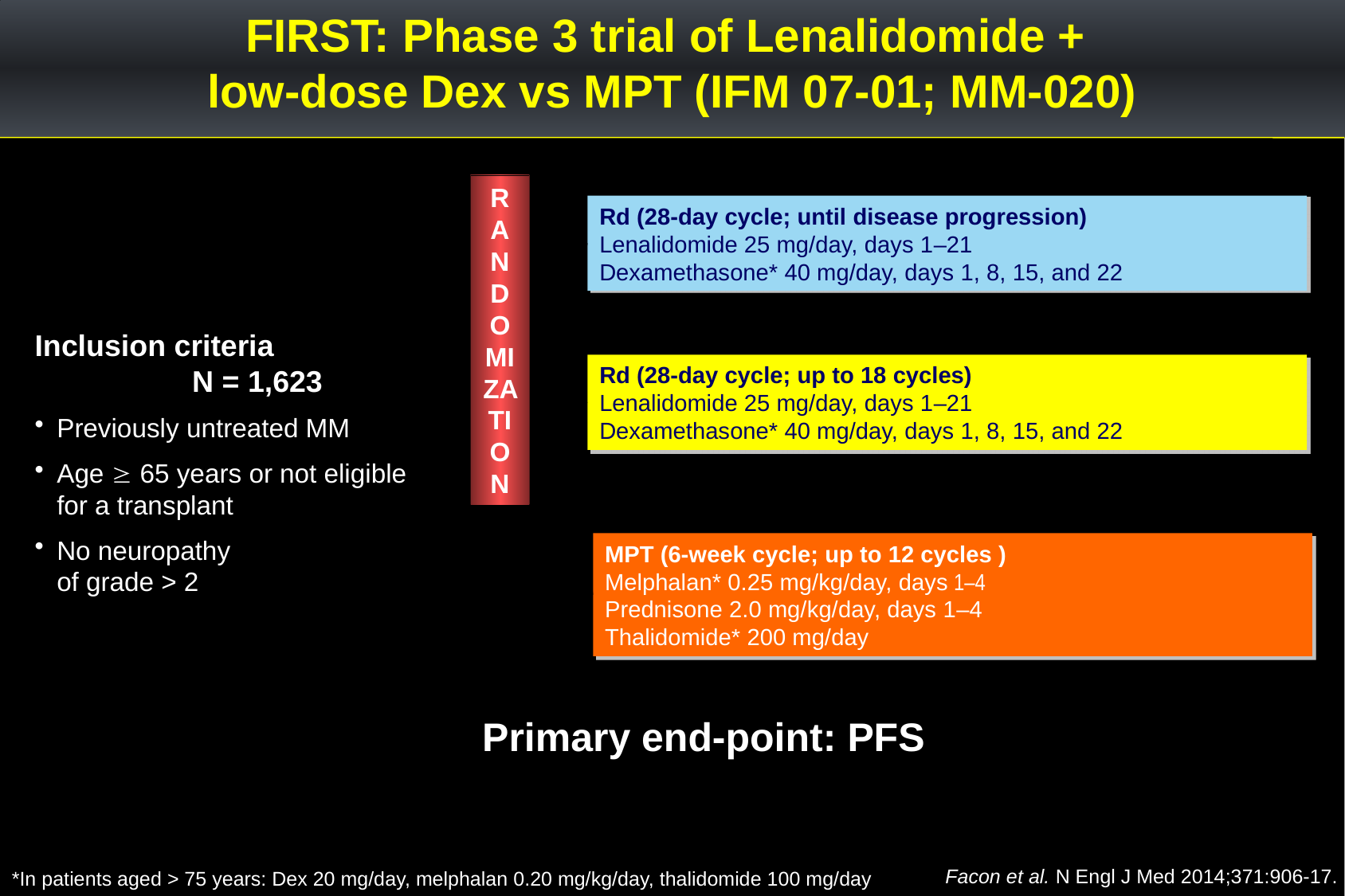

FIRST: Phase 3 trial of Lenalidomide +
low-dose Dex vs MPT (IFM 07-01; MM-020)

RANDOMIZATION
Rd (28-day cycle; until disease progression)
Lenalidomide 25 mg/day, days 1–21
Dexamethasone* 40 mg/day, days 1, 8, 15, and 22
Inclusion criteria
N = 1,623
Previously untreated MM
Age ≥ 65 years or not eligible
for a transplant
No neuropathy
of grade > 2
Rd (28-day cycle; up to 18 cycles)
Lenalidomide 25 mg/day, days 1–21
Dexamethasone* 40 mg/day, days 1, 8, 15, and 22
MPT (6-week cycle; up to 12 cycles )
Melphalan* 0.25 mg/kg/day, days 1–4
Prednisone 2.0 mg/kg/day, days 1–4
Thalidomide* 200 mg/day
Primary end-point: PFS
*In patients aged > 75 years: Dex 20 mg/day, melphalan 0.20 mg/kg/day, thalidomide 100 mg/day
Facon et al. N Engl J Med 2014;371:906-17.